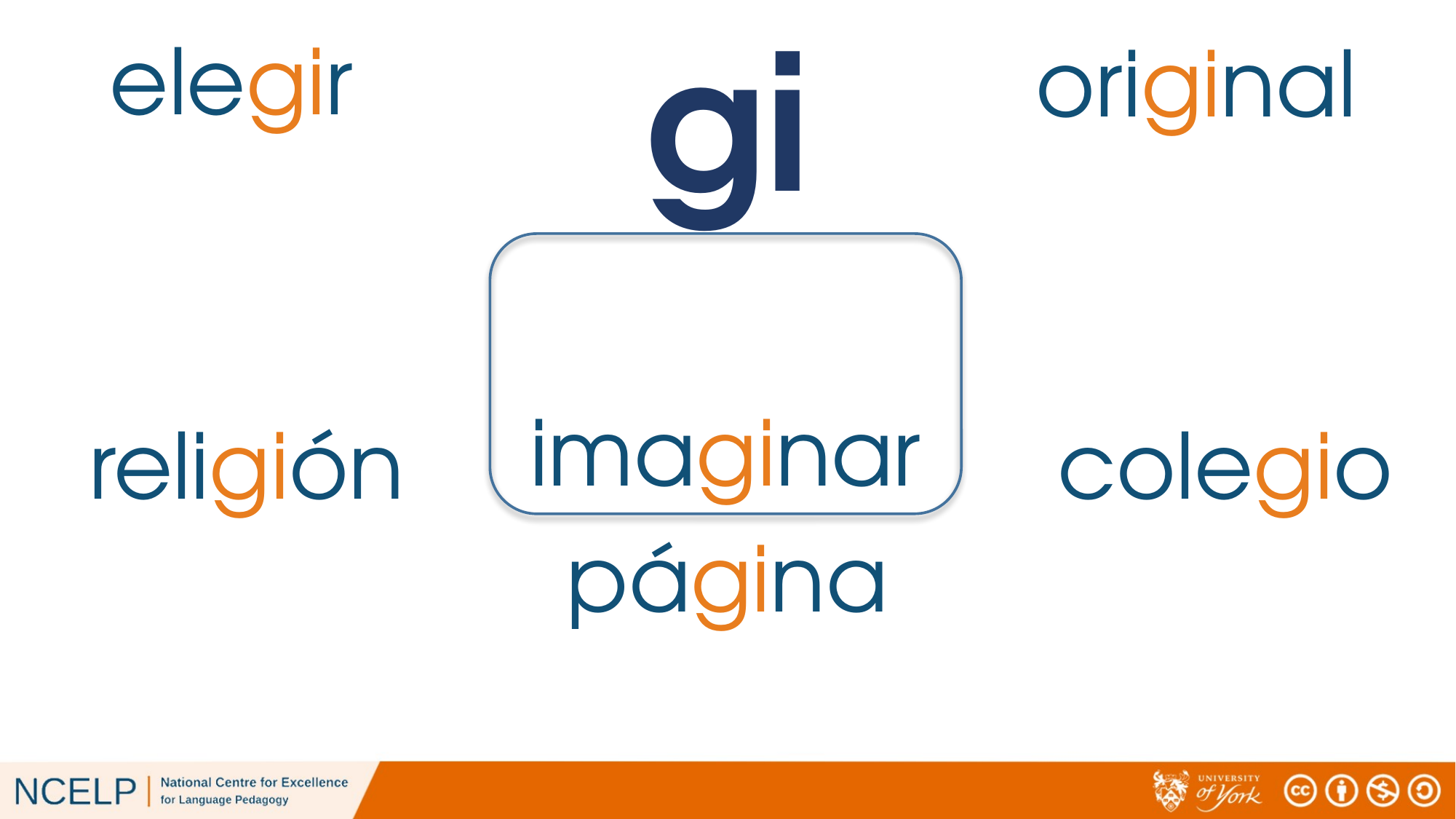

elegir
original
# gi

P57
imaginar
religión
colegio
página